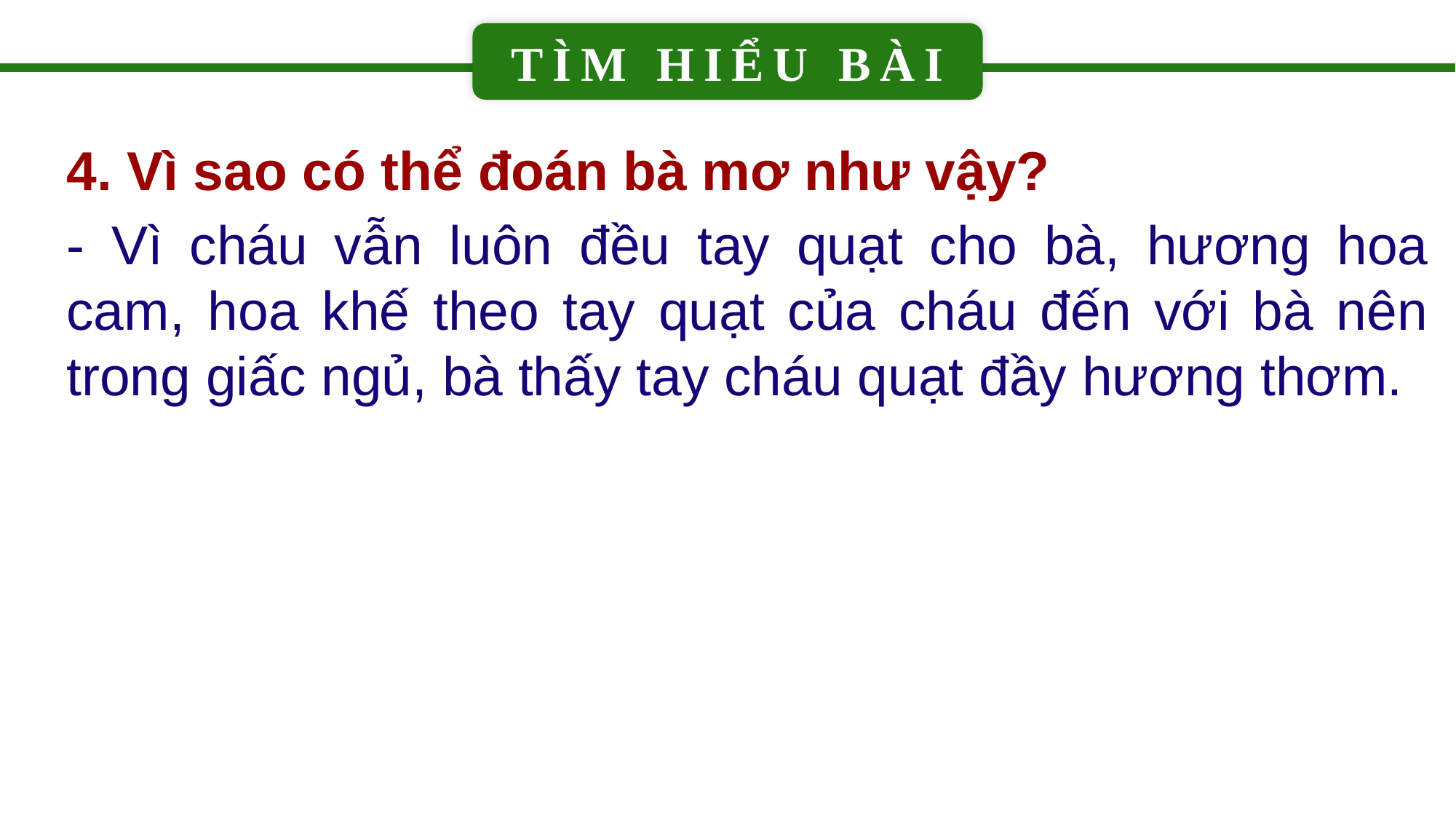

TÌM HIỂU BÀI
4. Vì sao có thể đoán bà mơ như vậy?
- Vì cháu vẫn luôn đều tay quạt cho bà, hương hoa cam, hoa khế theo tay quạt của cháu đến với bà nên trong giấc ngủ, bà thấy tay cháu quạt đầy hương thơm.